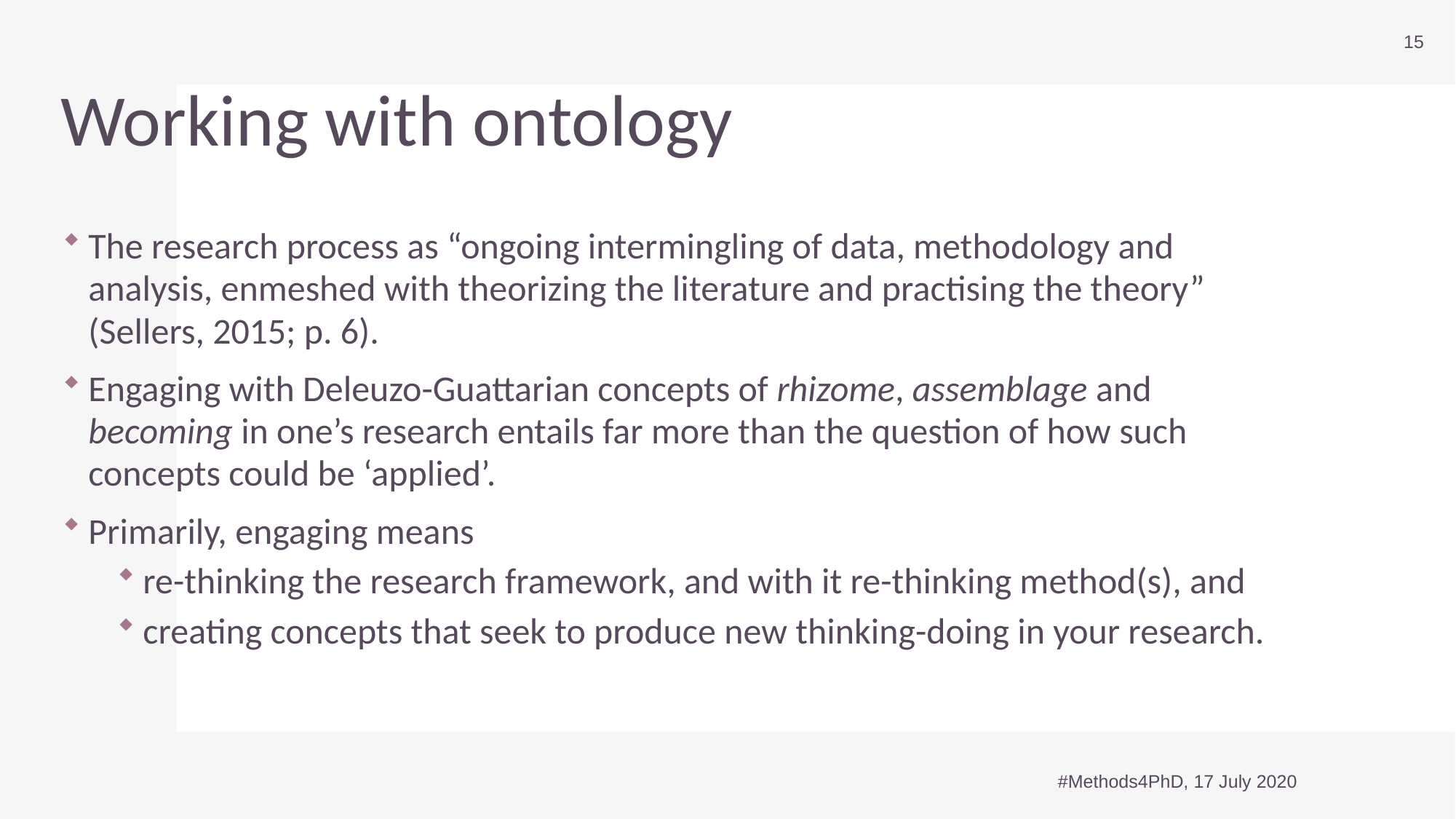

15
# Working with ontology
The research process as “ongoing intermingling of data, methodology and analysis, enmeshed with theorizing the literature and practising the theory” (Sellers, 2015; p. 6).
Engaging with Deleuzo-Guattarian concepts of rhizome, assemblage and becoming in one’s research entails far more than the question of how such concepts could be ‘applied’.
Primarily, engaging means
re-thinking the research framework, and with it re-thinking method(s), and
creating concepts that seek to produce new thinking-doing in your research.
#Methods4PhD, 17 July 2020